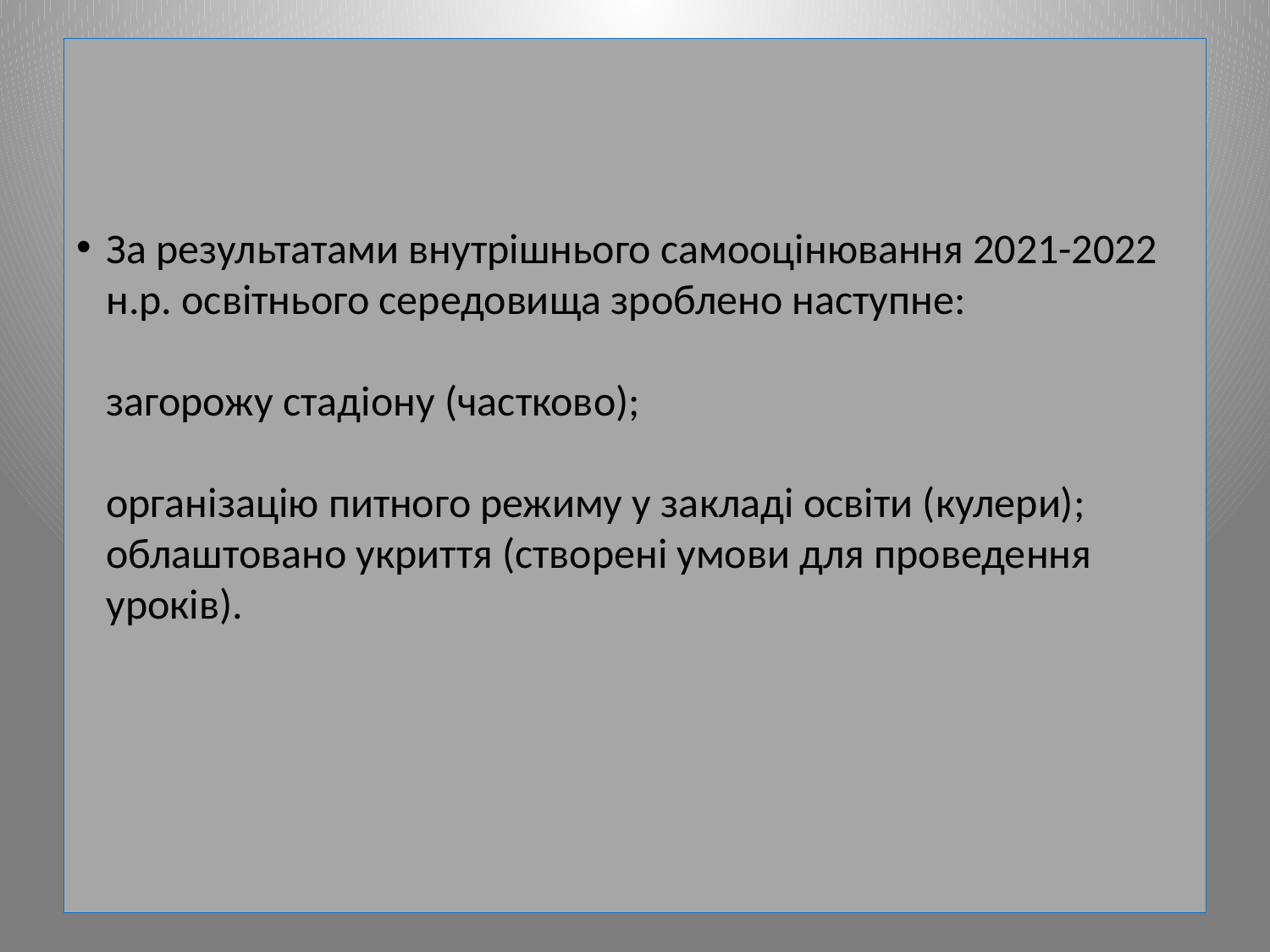

# За результатами внутрішнього самооцінювання 2021-2022 н.р. освітнього середовища зроблено наступне: загорожу стадіону (частково); організацію питного режиму у закладі освіти (кулери); облаштовано укриття (створені умови для проведення уроків).